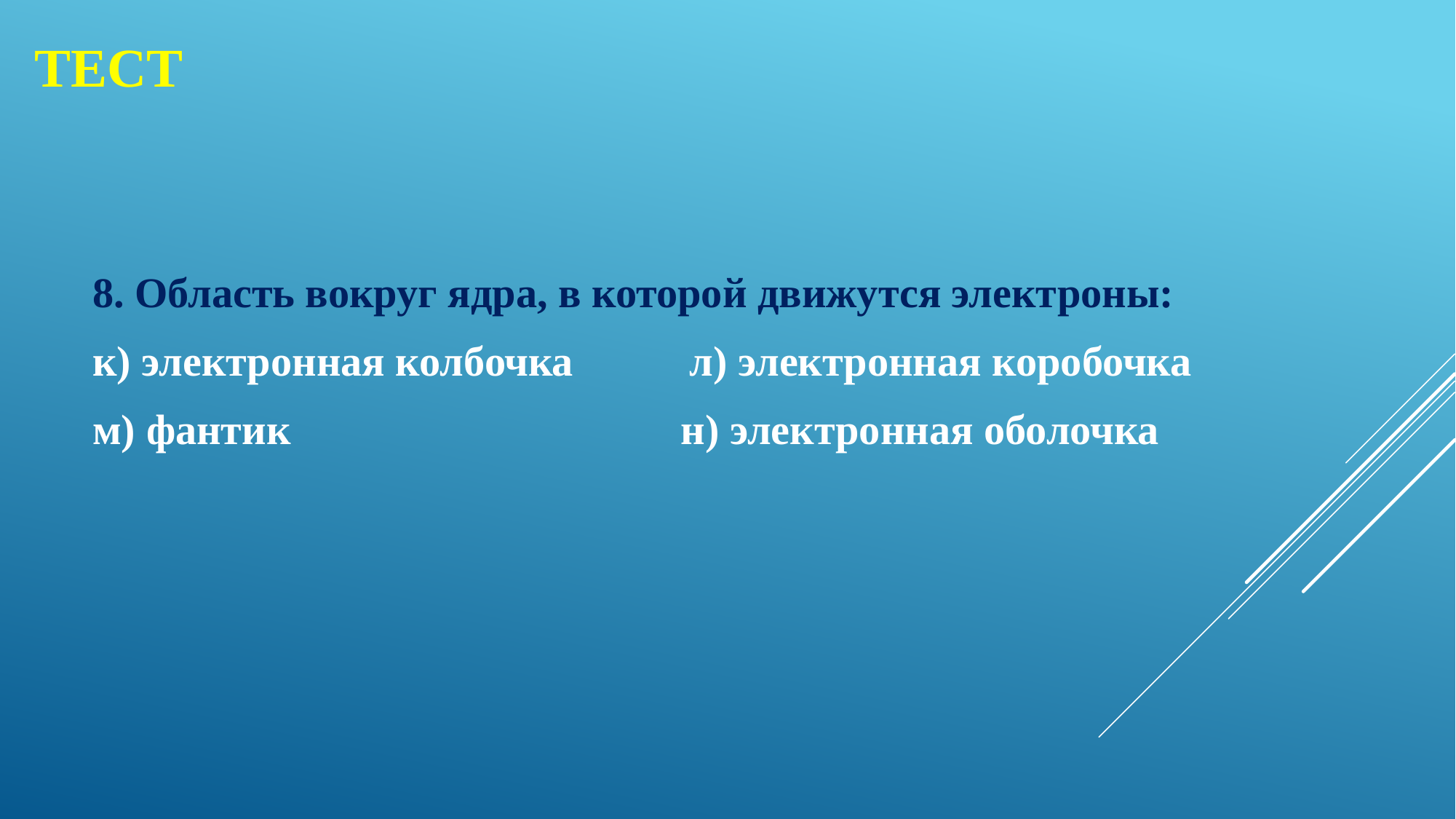

# ТЕСТ
8. Область вокруг ядра, в которой движутся электроны:
к) электронная колбочка           л) электронная коробочка
м) фантик                                     н) электронная оболочка